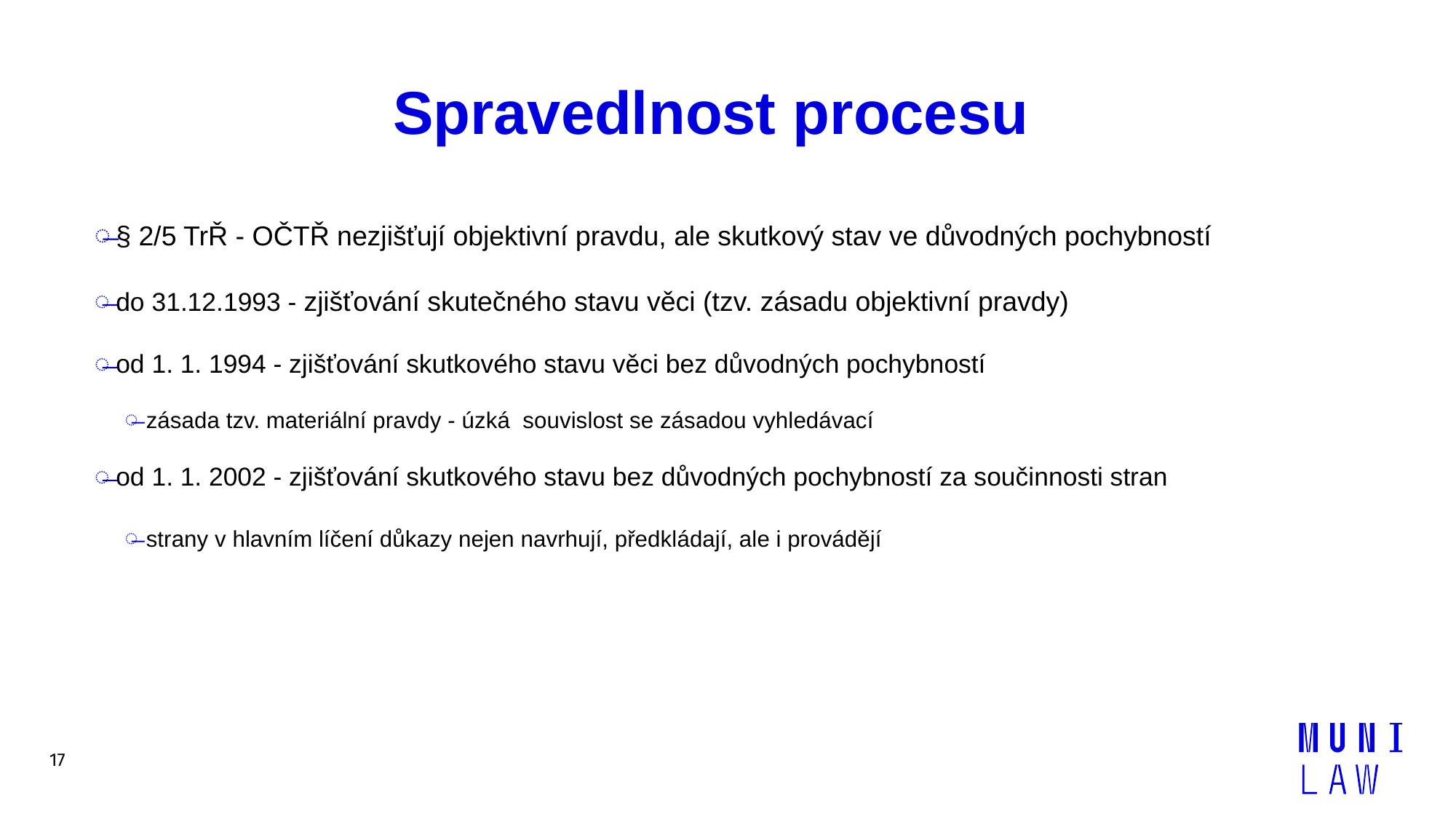

# Spravedlnost procesu
§ 2/5 TrŘ - OČTŘ nezjišťují objektivní pravdu, ale skutkový stav ve důvodných pochybností

do 31.12.1993 - zjišťování skutečného stavu věci (tzv. zásadu objektivní pravdy)

od 1. 1. 1994 - zjišťování skutkového stavu věci bez důvodných pochybností

zásada tzv. materiální pravdy - úzká  souvislost se zásadou vyhledávací

od 1. 1. 2002 - zjišťování skutkového stavu bez důvodných pochybností za součinnosti stran

strany v hlavním líčení důkazy nejen navrhují, předkládají, ale i provádějí

17